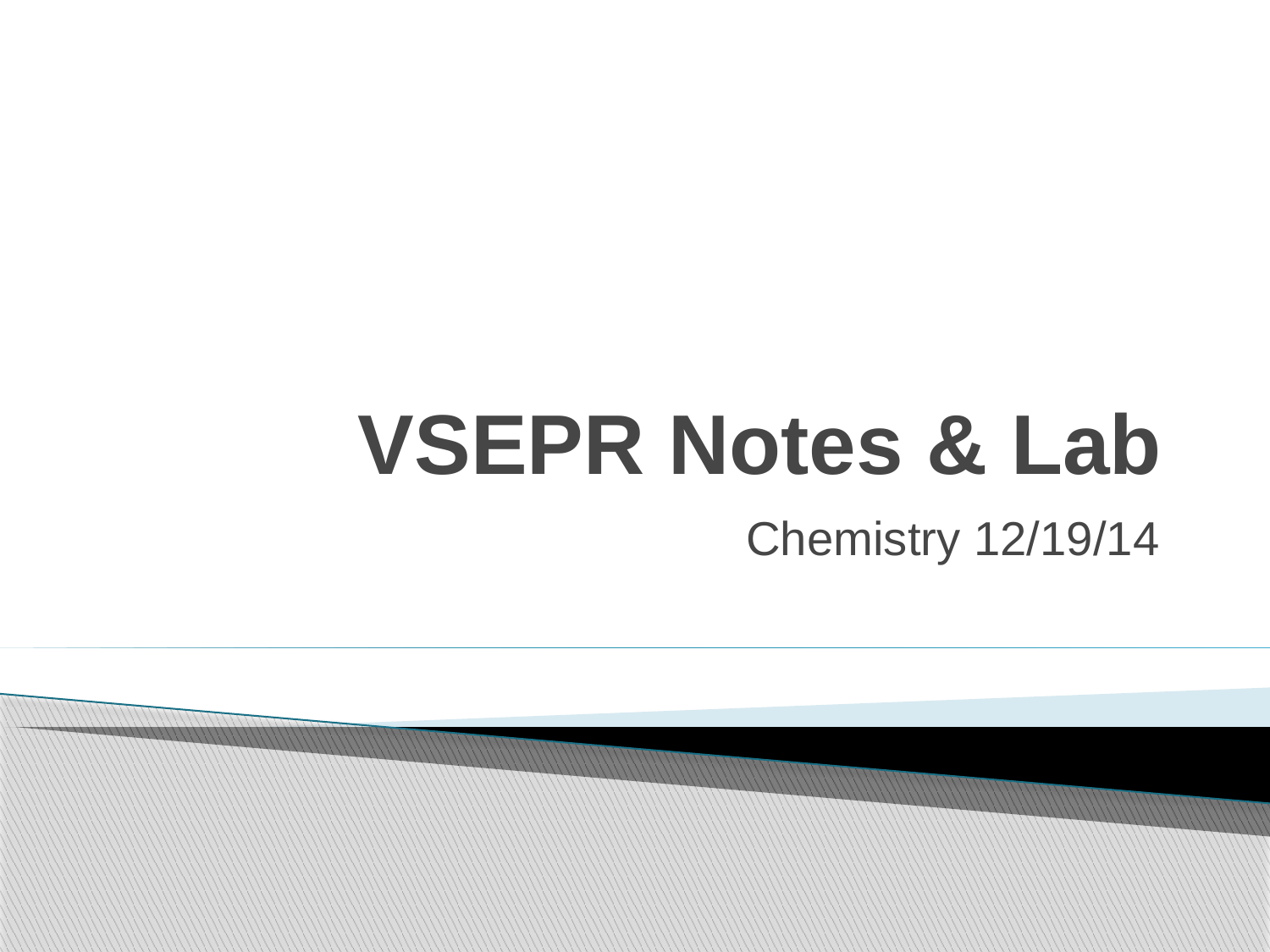

# VSEPR Notes & Lab
Chemistry 12/19/14